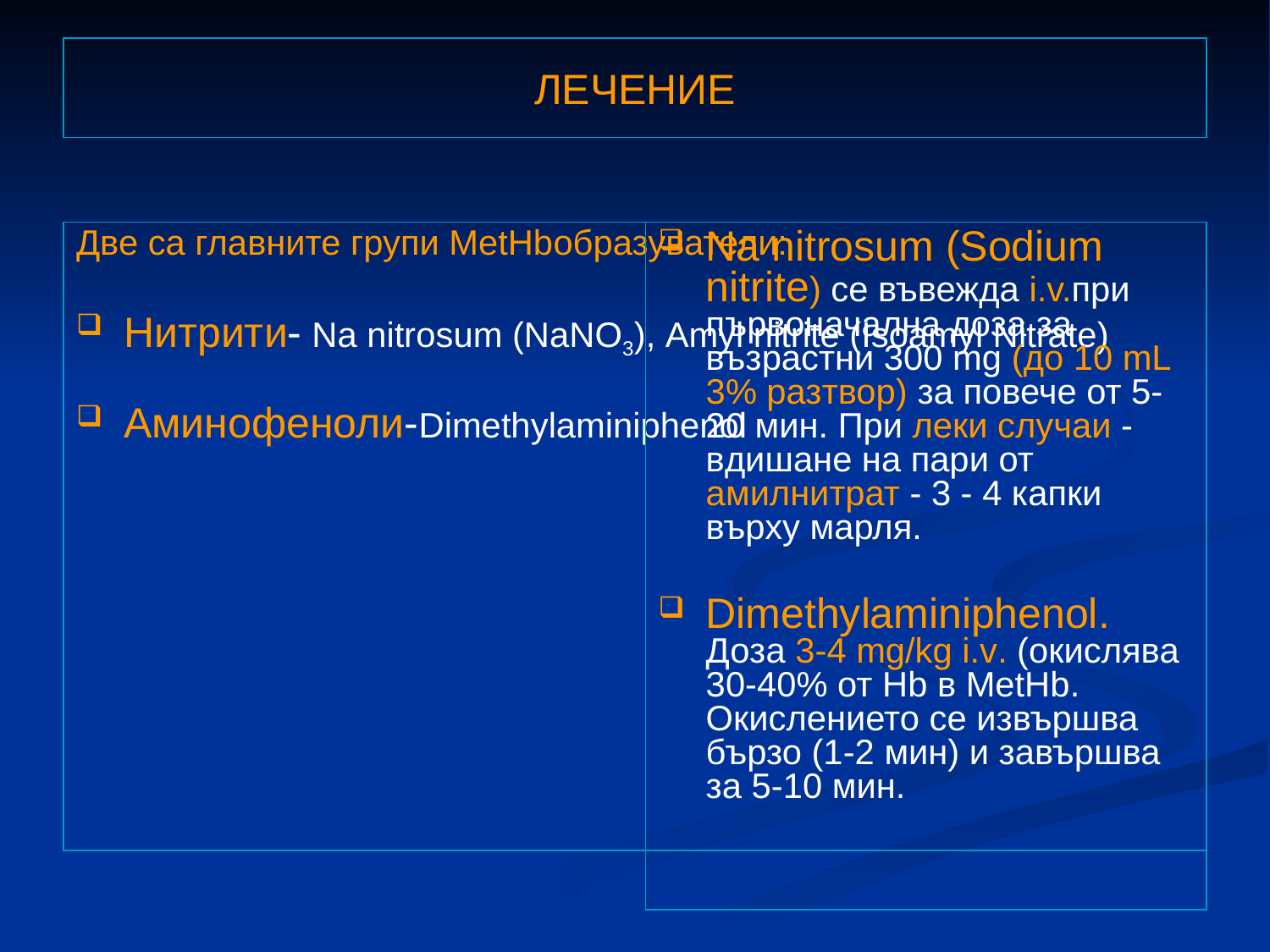

# ЛЕЧЕНИЕ
Две са главните групи MetHbобразуватели:

Нитрити- Na nitrosum (NaNO3), Amyl nitrite (Isoamyl Nitrate)

Аминофеноли-Dimethylaminiphenol

Na nitrosum (Sodium nitrite) се въвежда i.v.при първоначална доза за възрастни 300 mg (до 10 mL 3% разтвор) за повече от 5-20 мин. При леки случаи - вдишане на пари от амилнитрат - 3 - 4 капки върху марля.

Dimethylaminiphenol. Доза 3-4 mg/kg i.v. (окислява 30-40% от Hb в MetHb. Окислението се извършва бързо (1-2 мин) и завършва за 5-10 мин.